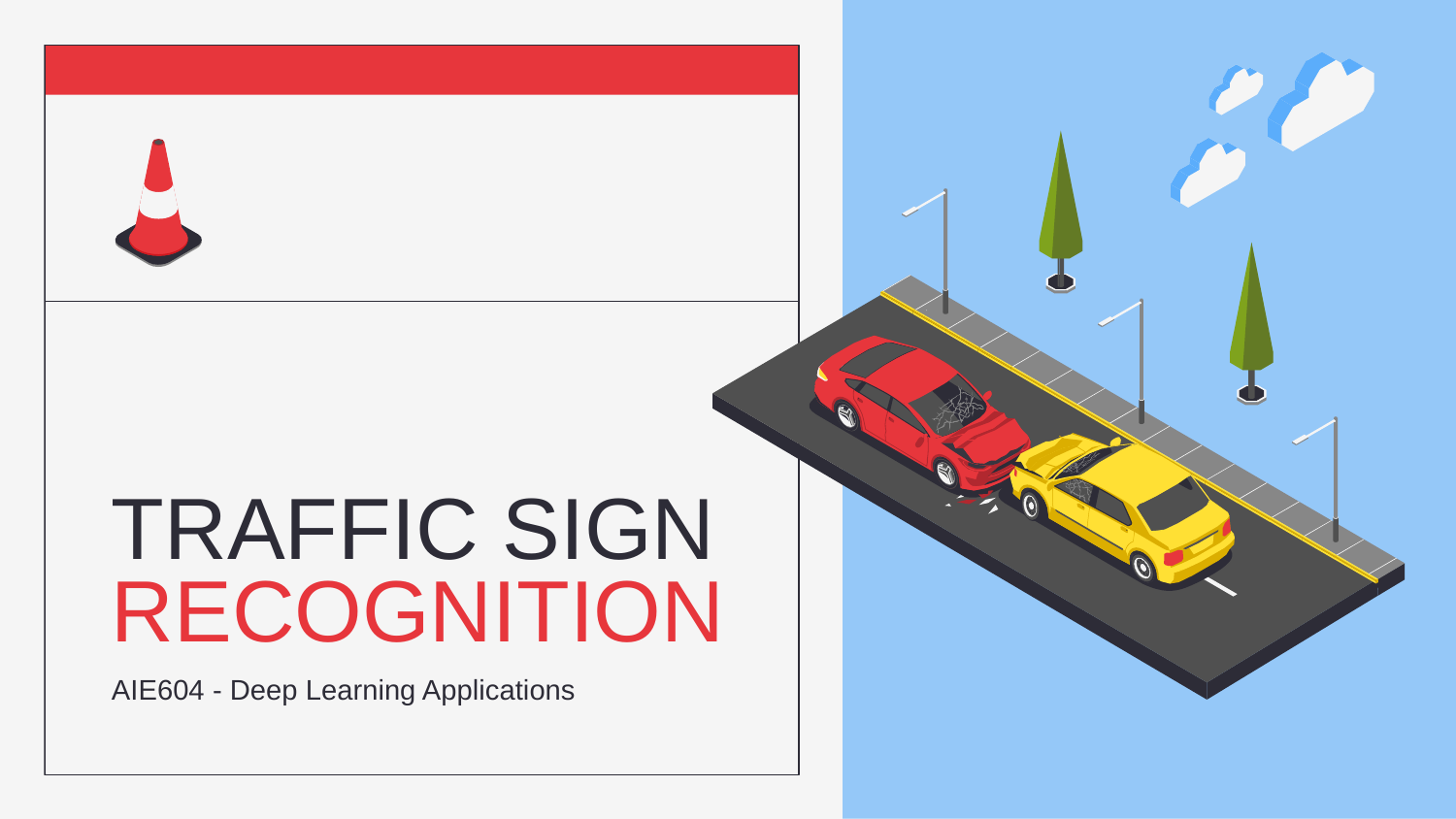

# TRAFFIC SIGN RECOGNITION
AIE604 - Deep Learning Applications